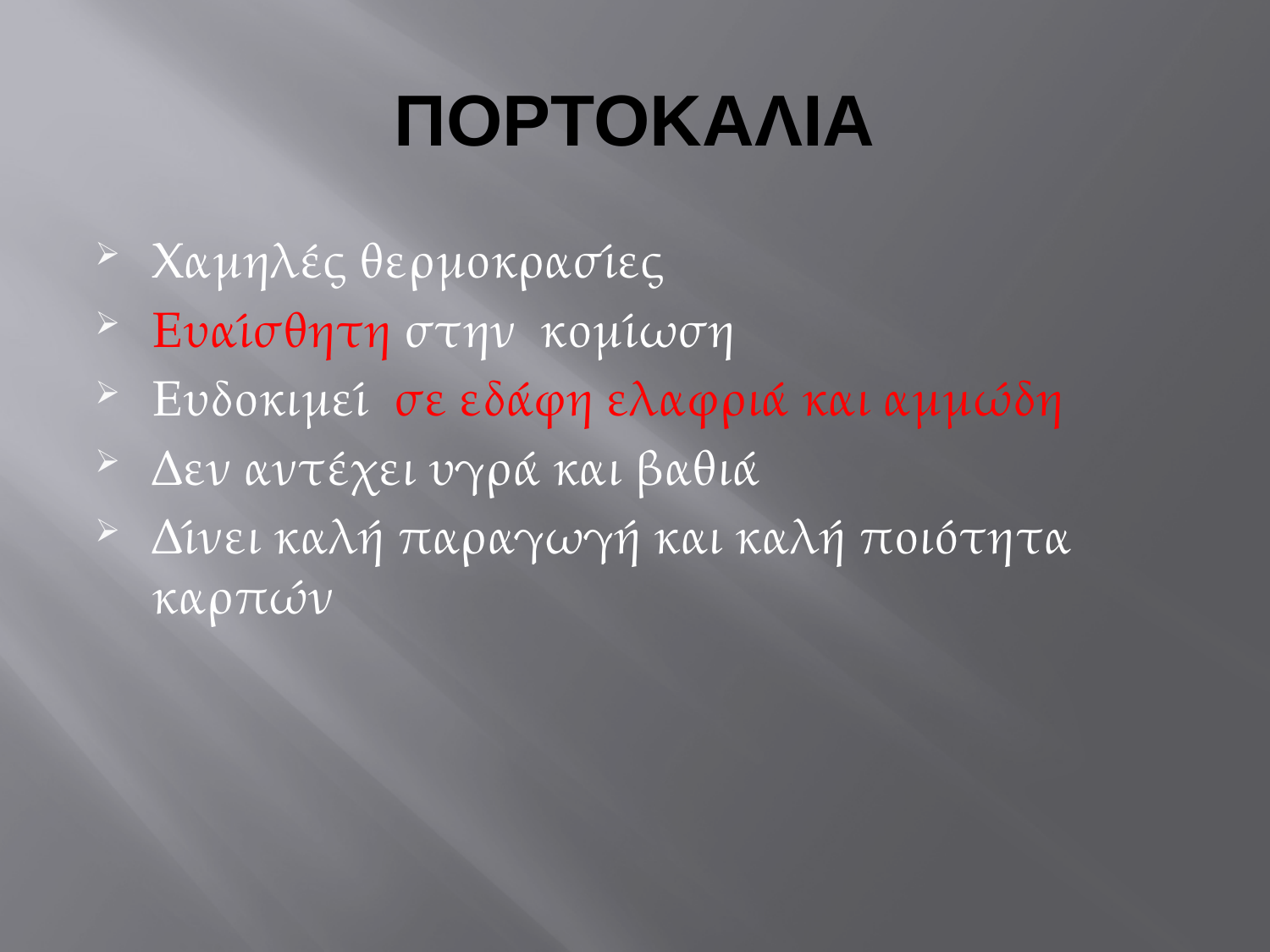

# ΠΟΡΤΟΚΑΛΙΑ
Χαμηλές θερμοκρασίες
Ευαίσθητη στην  κομίωση
Ευδοκιμεί  σε εδάφη ελαφριά και αμμώδη
Δεν αντέχει υγρά και βαθιά
Δίνει καλή παραγωγή και καλή ποιότητα καρπών